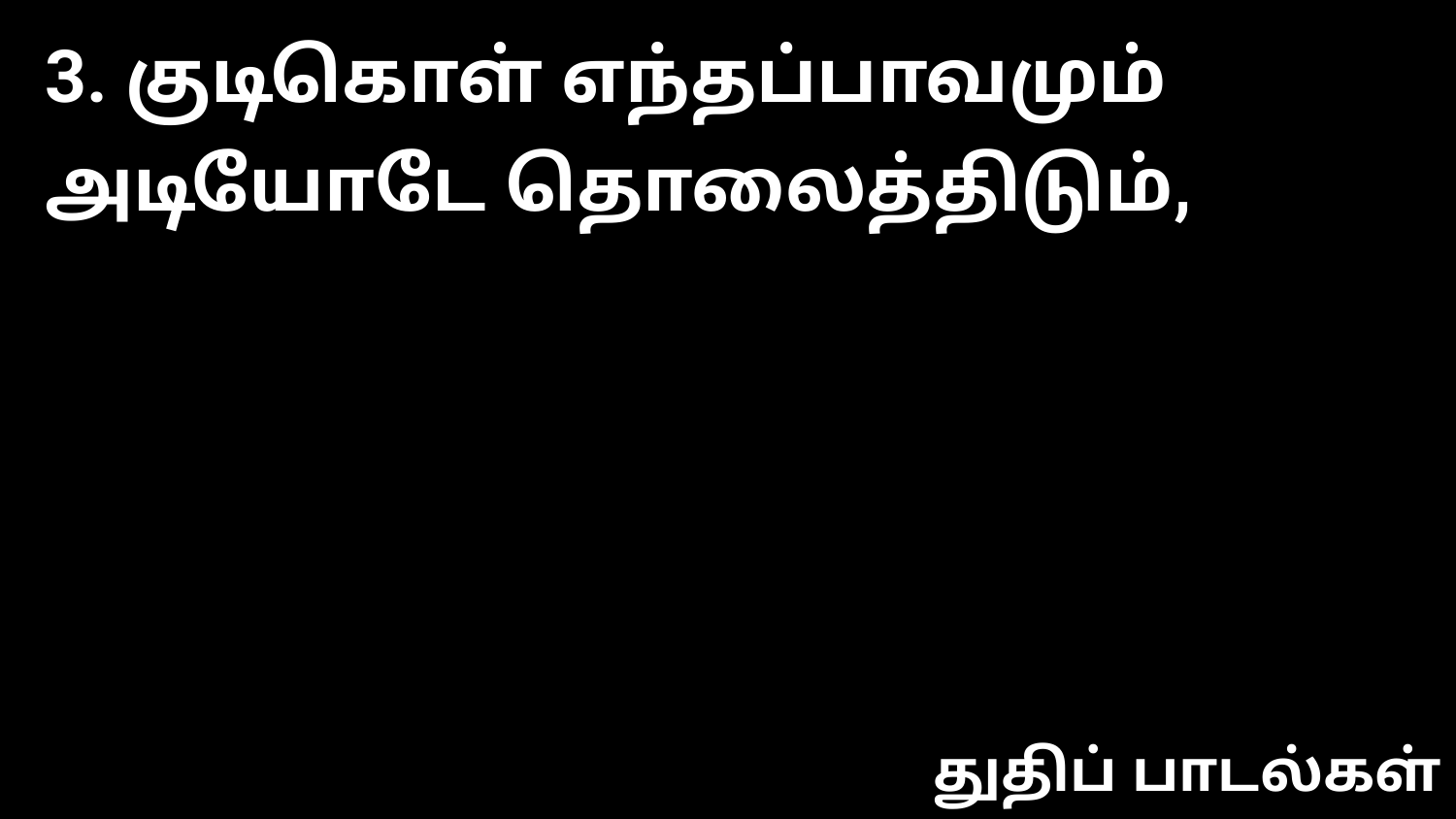

3. குடிகொள் எந்தப்பாவமும் அடியோடே தொலைத்திடும்,
துதிப் பாடல்கள்